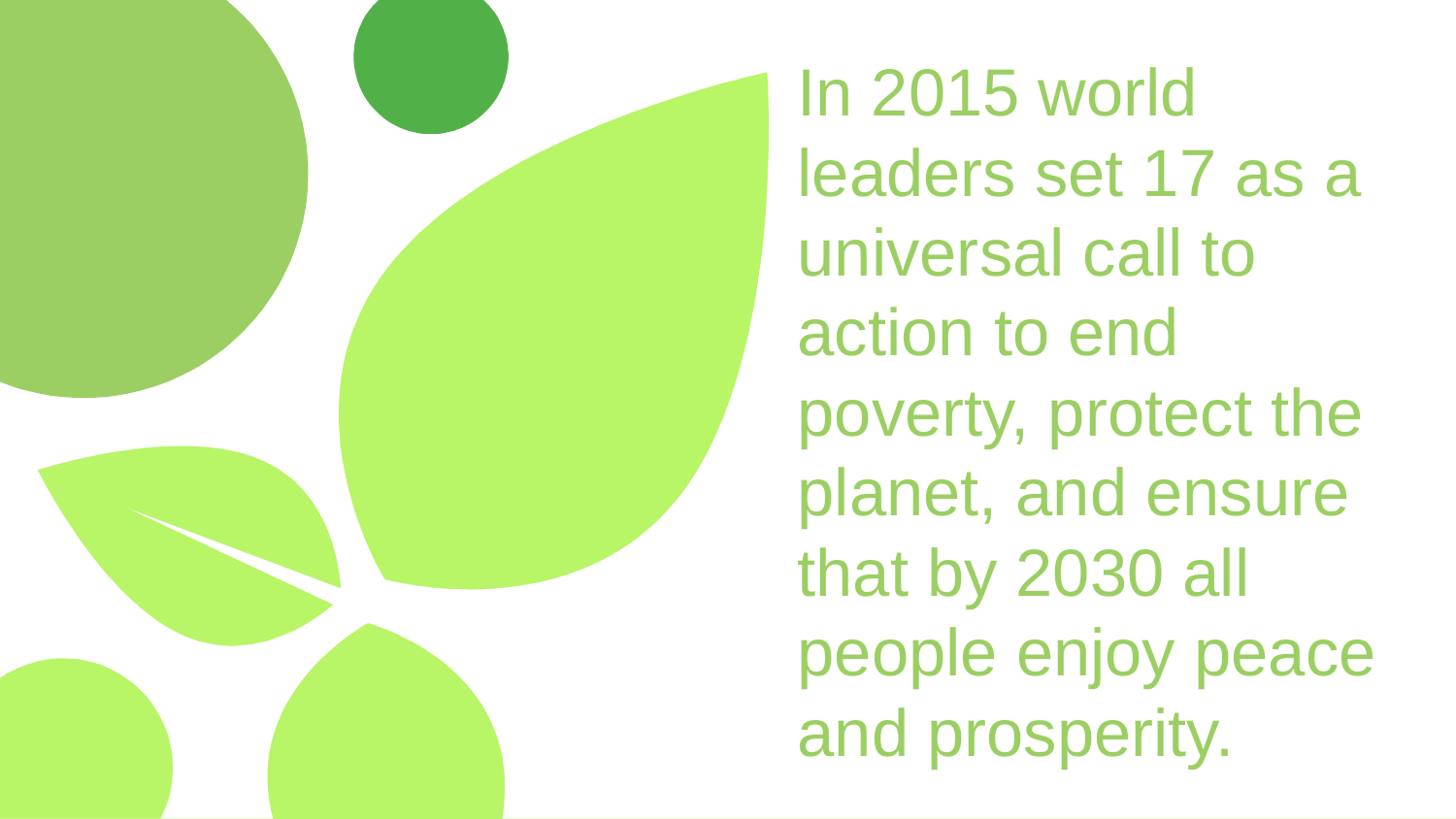

# In 2015 world leaders set 17 as a universal call to action to end poverty, protect the planet, and ensure that by 2030 all people enjoy peace and prosperity.